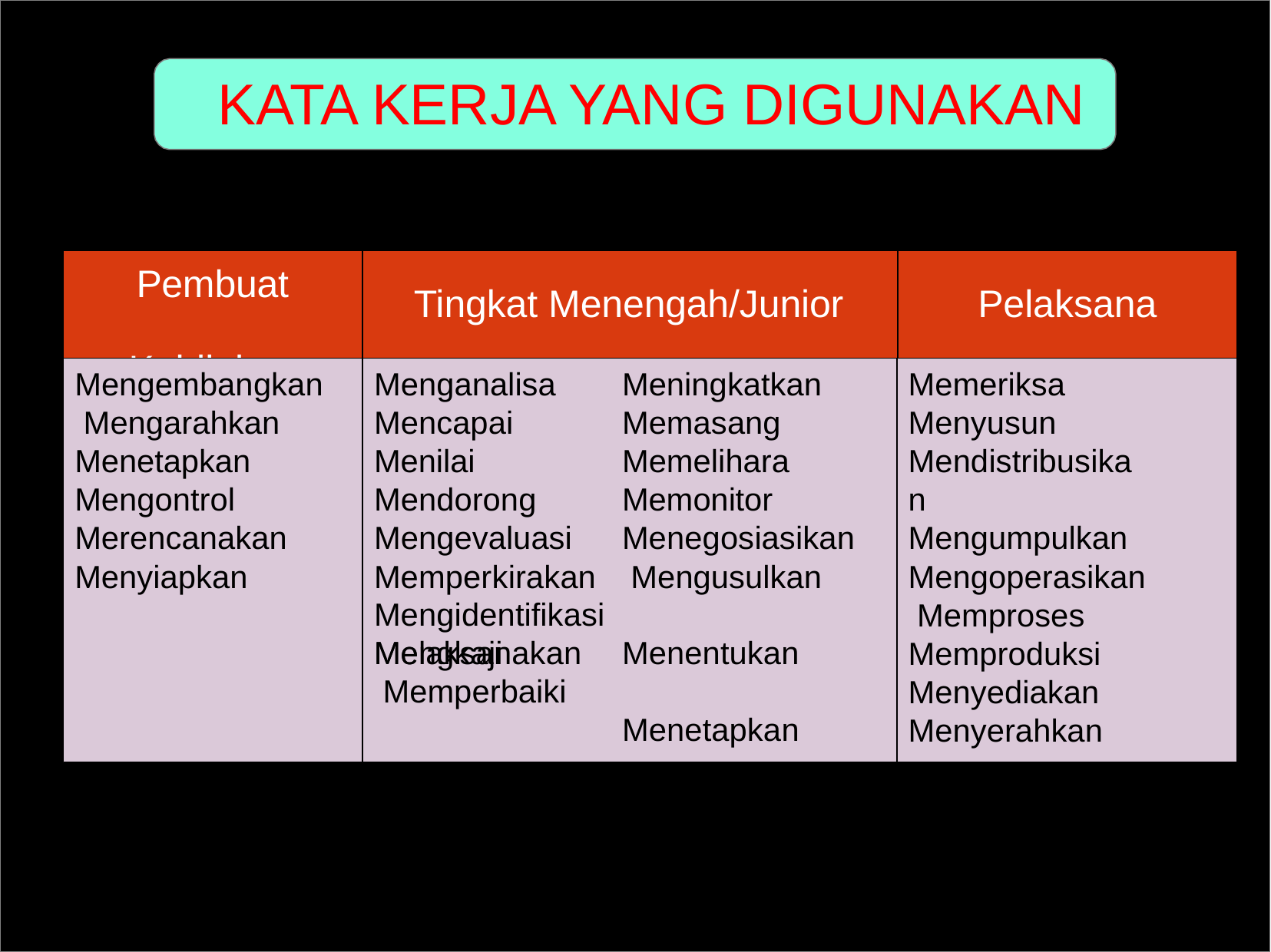

# KATA KERJA YANG DIGUNAKAN

Pembuat  Kebijakan
Tingkat Menengah/Junior
Pelaksana

Mengembangkan  Mengarahkan  Menetapkan  Mengontrol  Merencanakan  Menyiapkan
Menganalisa  Mencapai  Menilai  Mendorong  Mengevaluasi  Memperkirakan
Meningkatkan  Memasang  Memelihara  Memonitor  Menegosiasikan  Mengusulkan
Memeriksa  Menyusun  Mendistribusikan  Mengumpulkan  Mengoperasikan  Memproses  Memproduksi  Menyediakan  Menyerahkan
Mengidentifikasi	Mengkaji
Melaksanakan  Memperbaiki
Menentukan  Menetapkan